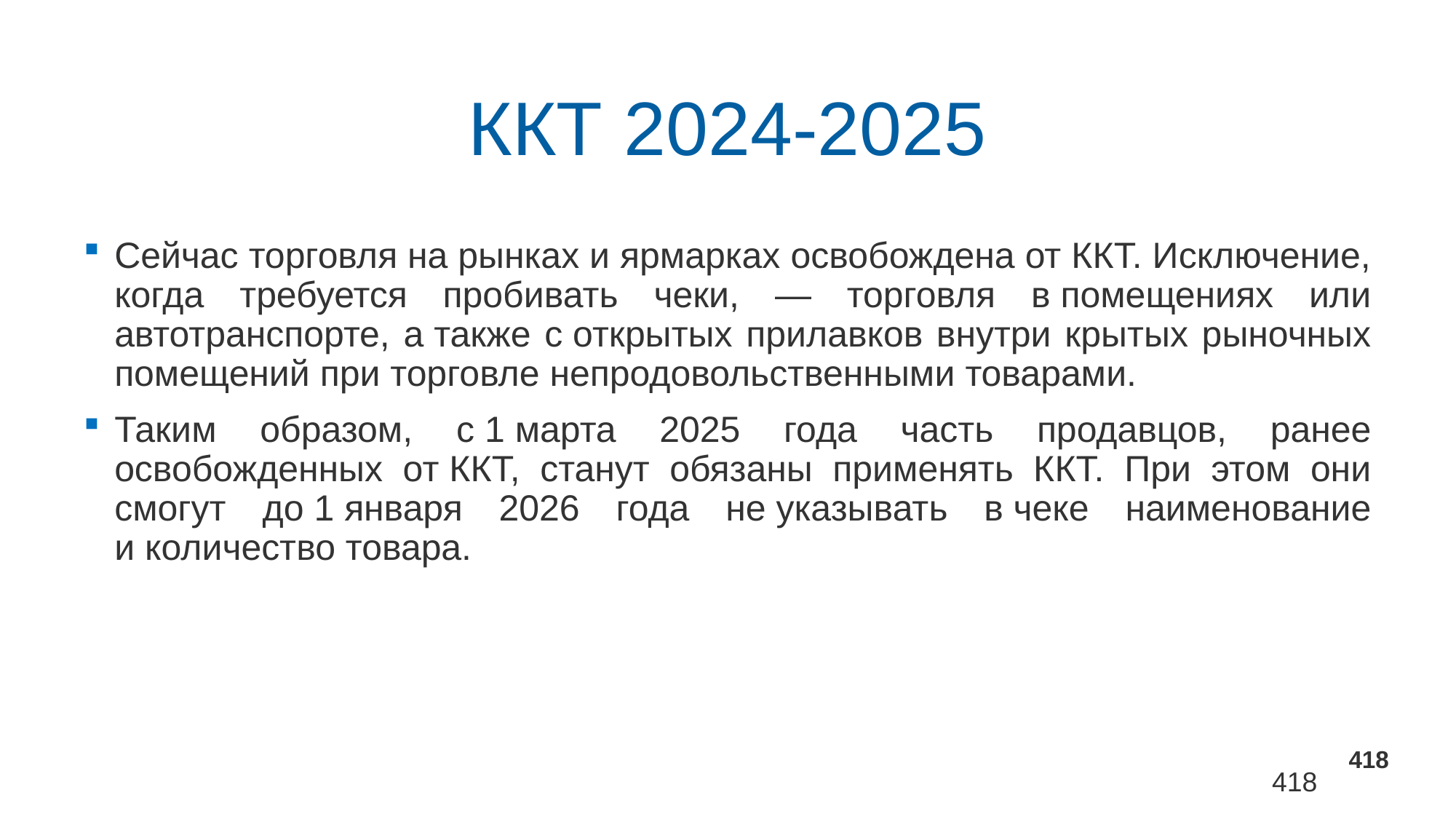

# ККТ 2024-2025
Сейчас торговля на рынках и ярмарках освобождена от ККТ. Исключение, когда требуется пробивать чеки, — торговля в помещениях или автотранспорте, а также с открытых прилавков внутри крытых рыночных помещений при торговле непродовольственными товарами.
Таким образом, с 1 марта 2025 года часть продавцов, ранее освобожденных от ККТ, станут обязаны применять ККТ. При этом они смогут до 1 января 2026 года не указывать в чеке наименование и количество товара.

418